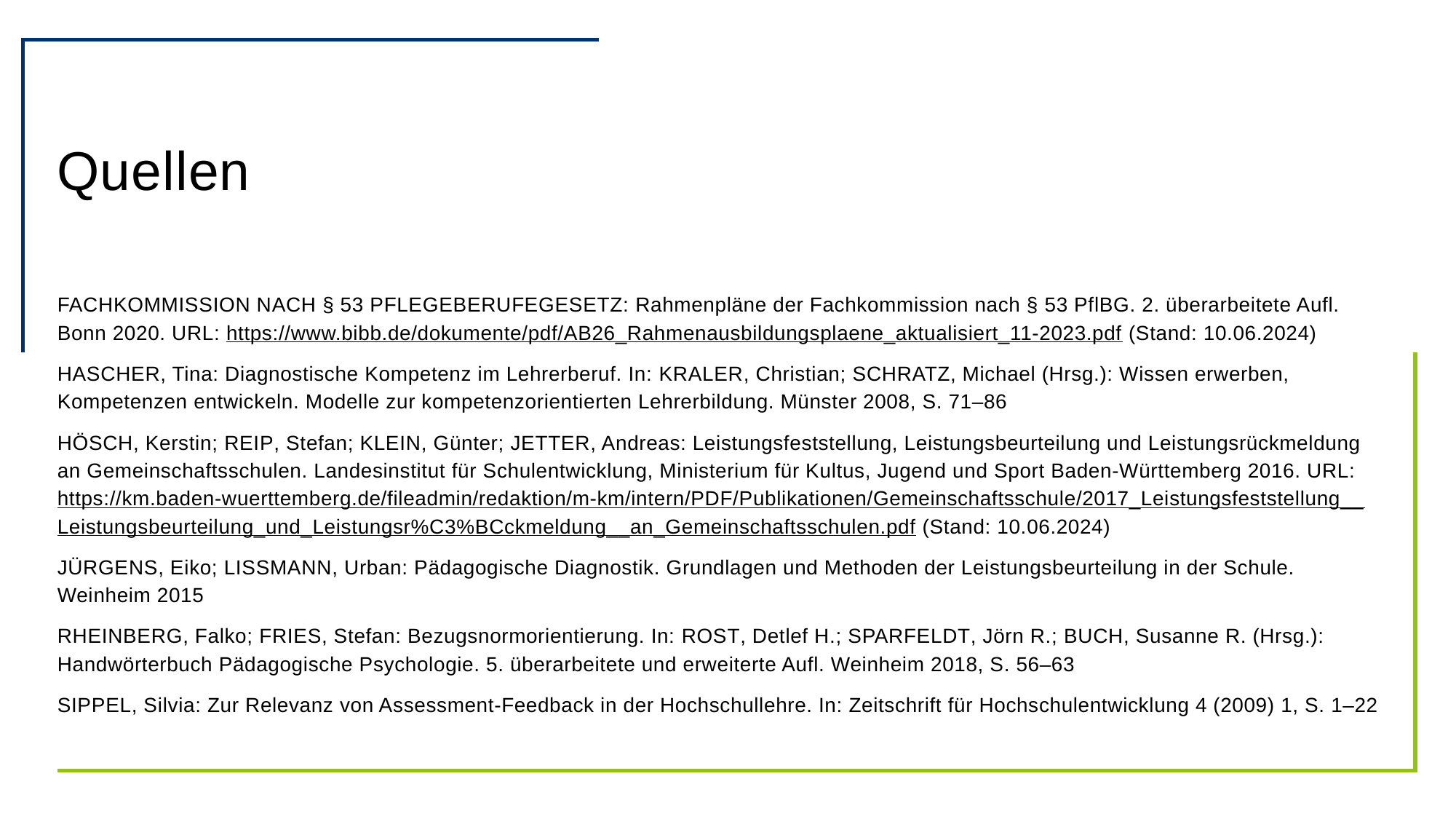

# Quellen

Fachkommission nach § 53 Pflegeberufegesetz: Rahmenpläne der Fachkommission nach § 53 PflBG. 2. überarbeitete Aufl. Bonn 2020. URL: https://www.bibb.de/dokumente/pdf/AB26_Rahmenausbildungsplaene_aktualisiert_11-2023.pdf (Stand: 10.06.2024)
Hascher, Tina: Diagnostische Kompetenz im Lehrerberuf. In: Kraler, Christian; Schratz, Michael (Hrsg.): Wissen erwerben, Kompetenzen entwickeln. Modelle zur kompetenzorientierten Lehrerbildung. Münster 2008, S. 71–86
Hösch, Kerstin; Reip, Stefan; Klein, Günter; Jetter, Andreas: Leistungsfeststellung, Leistungsbeurteilung und Leistungsrückmeldung an Gemeinschaftsschulen. Landesinstitut für Schulentwicklung, Ministerium für Kultus, Jugend und Sport Baden-Württemberg 2016. URL: https://km.baden-wuerttemberg.de/fileadmin/redaktion/m-km/intern/PDF/Publikationen/Gemeinschaftsschule/2017_Leistungsfeststellung__
Leistungsbeurteilung_und_Leistungsr%C3%BCckmeldung__an_Gemeinschaftsschulen.pdf (Stand: 10.06.2024)
Jürgens, Eiko; Lissmann, Urban: Pädagogische Diagnostik. Grundlagen und Methoden der Leistungsbeurteilung in der Schule. Weinheim 2015
Rheinberg, Falko; Fries, Stefan: Bezugsnormorientierung. In: Rost, Detlef H.; Sparfeldt, Jörn R.; Buch, Susanne R. (Hrsg.): Handwörterbuch Pädagogische Psychologie. 5. überarbeitete und erweiterte Aufl. Weinheim 2018, S. 56–63
Sippel, Silvia: Zur Relevanz von Assessment-Feedback in der Hochschullehre. In: Zeitschrift für Hochschulentwicklung 4 (2009) 1, S. 1–22